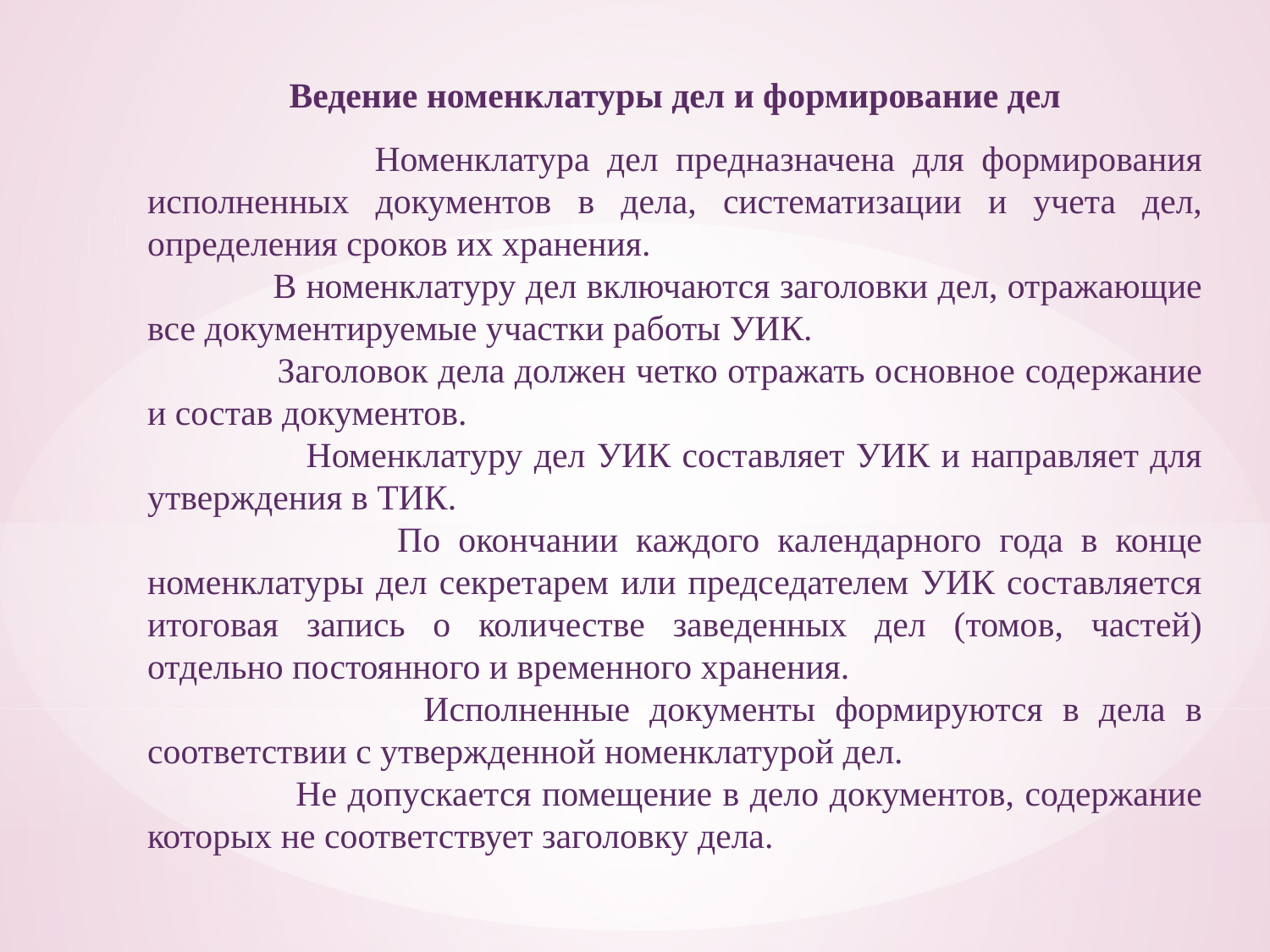

Ведение номенклатуры дел и формирование дел

             Номенклатура дел предназначена для формирования исполненных документов в дела, систематизации и учета дел, определения сроков их хранения.
             В номенклатуру дел включаются заголовки дел, отражающие все документируемые участки работы УИК.
             Заголовок дела должен четко отражать основное содержание и состав документов.
              Номенклатуру дел УИК составляет УИК и направляет для утверждения в ТИК.
              По окончании каждого календарного года в конце номенклатуры дел секретарем или председателем УИК составляется итоговая запись о количестве заведенных дел (томов, частей) отдельно постоянного и временного хранения.
              Исполненные документы формируются в дела в соответствии с утвержденной номенклатурой дел.
              Не допускается помещение в дело документов, содержание которых не соответствует заголовку дела.